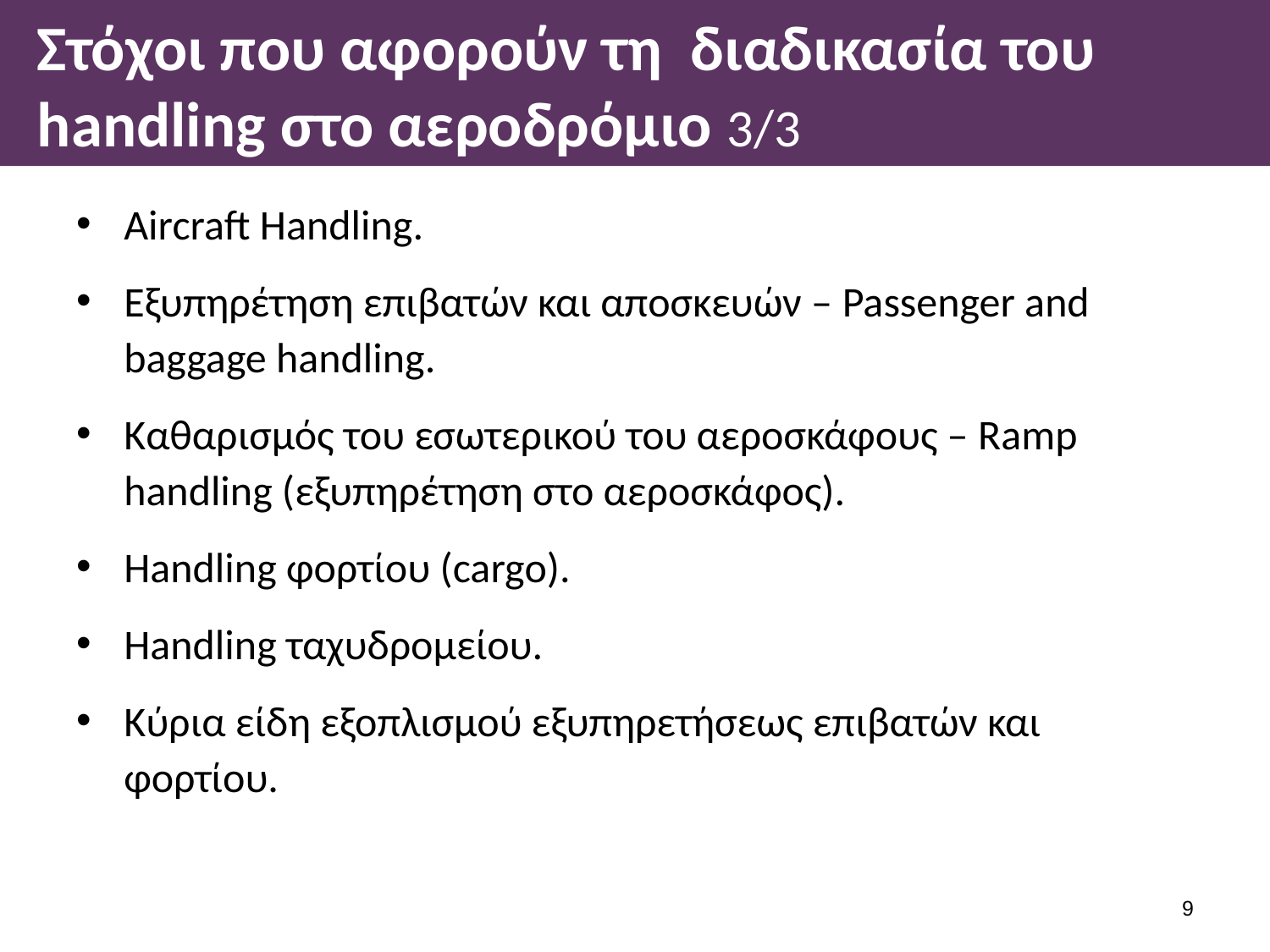

# Στόχοι που αφορούν τη  διαδικασία του handling στο αεροδρόμιο 3/3
Aircraft Handling.
Εξυπηρέτηση επιβατών και αποσκευών – Passenger and baggage handling.
Καθαρισμός του εσωτερικού του αεροσκάφους – Ramp handling (εξυπηρέτηση στο αεροσκάφος).
Handling φορτίου (cargo).
Handling ταχυδρομείου.
Κύρια είδη εξοπλισμού εξυπηρετήσεως επιβατών και φορτίου.

9